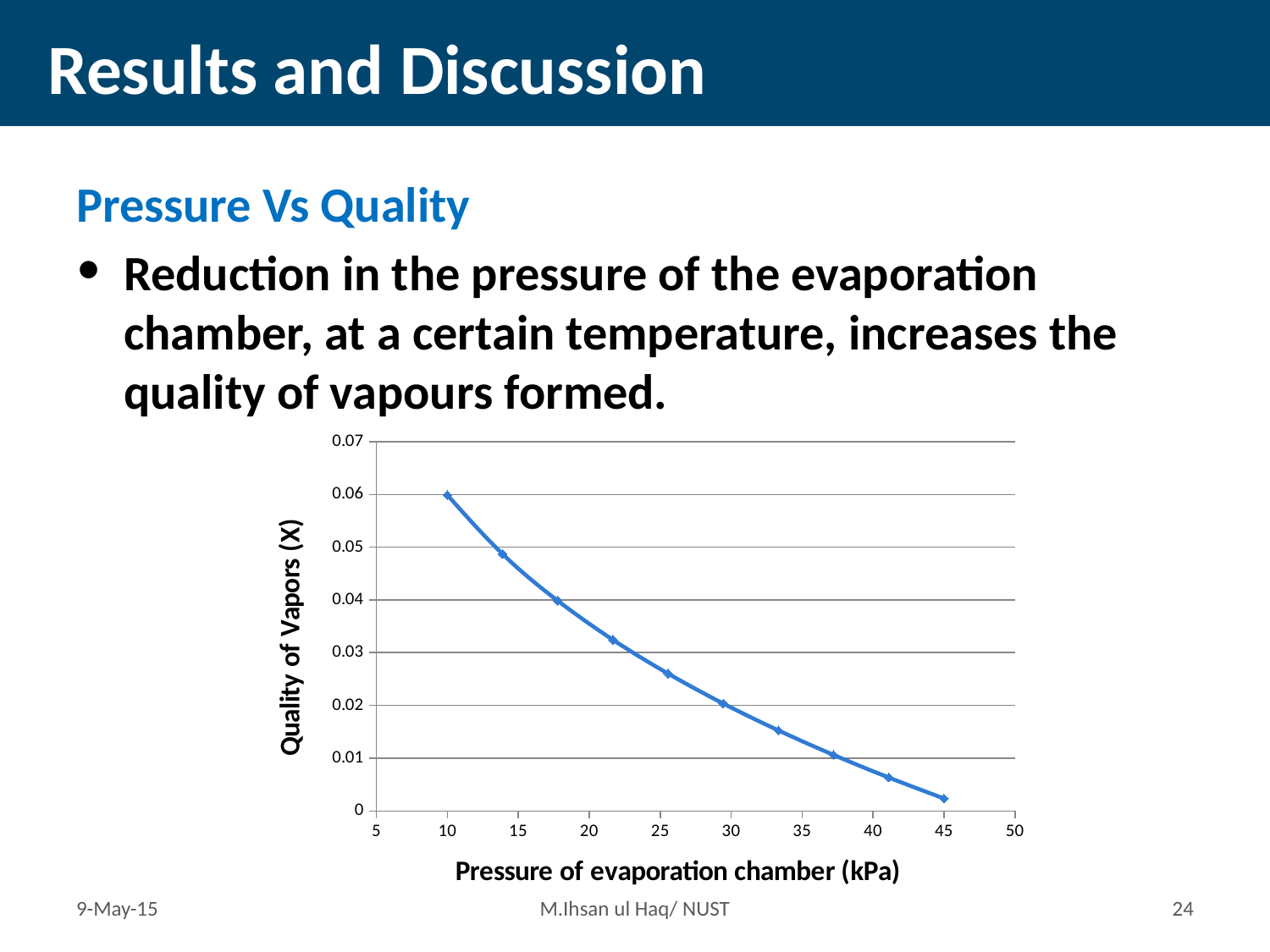

# Results and Discussion
Pressure Vs Quality
Reduction in the pressure of the evaporation chamber, at a certain temperature, increases the quality of vapours formed.

### Chart

| Category |  |
|---|---|
9-May-15
M.Ihsan ul Haq/ NUST
24